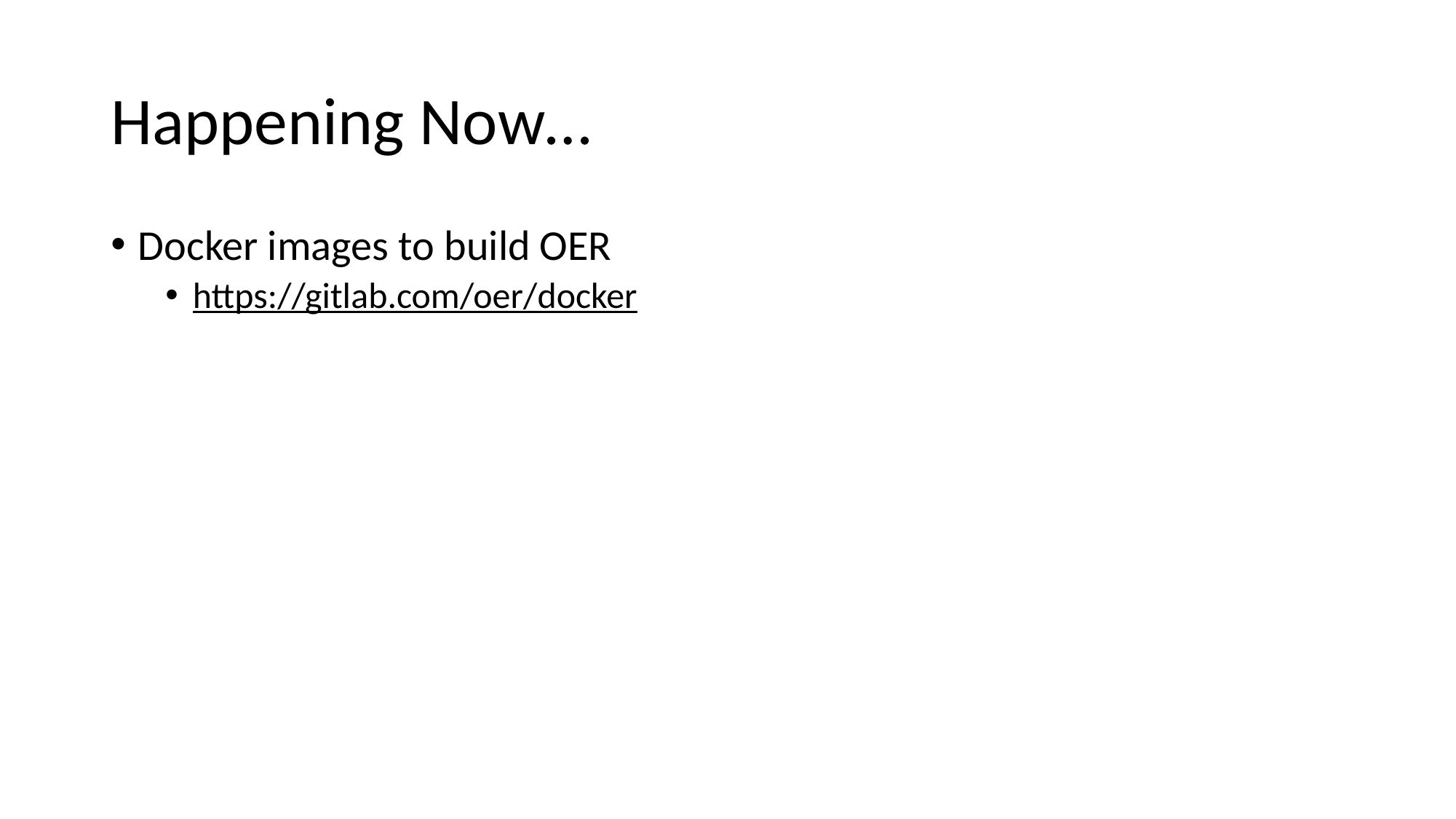

# Happening Now…
Docker images to build OER
https://gitlab.com/oer/docker